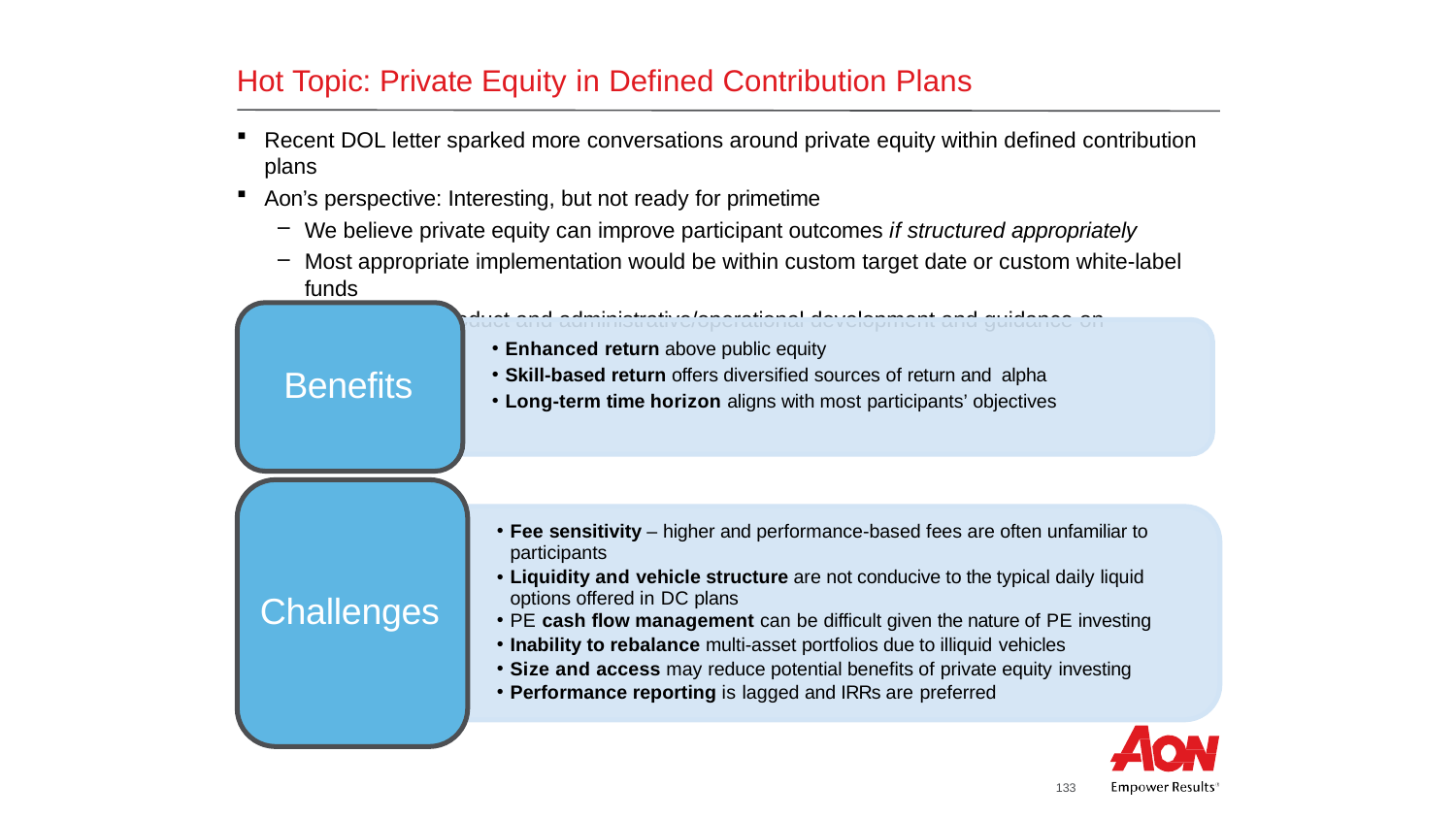

Hot Topic: Private Equity in Defined Contribution Plans
Recent DOL letter sparked more conversations around private equity within defined contribution plans
Aon’s perspective: Interesting, but not ready for primetime
We believe private equity can improve participant outcomes if structured appropriately
Most appropriate implementation would be within custom target date or custom white-label funds
Prefer to see product and administrative/operational development and guidance on governance

Enhanced return above public equity
Skill-based return offers diversified sources of return and alpha
Long-term time horizon aligns with most participants’ objectives
Benefits

Fee sensitivity – higher and performance-based fees are often unfamiliar to
participants
Liquidity and vehicle structure are not conducive to the typical daily liquid  options offered in DC plans
PE cash flow management can be difficult given the nature of PE investing
Inability to rebalance multi-asset portfolios due to illiquid vehicles
Size and access may reduce potential benefits of private equity investing
Performance reporting is lagged and IRRs are preferred
Challenges

133